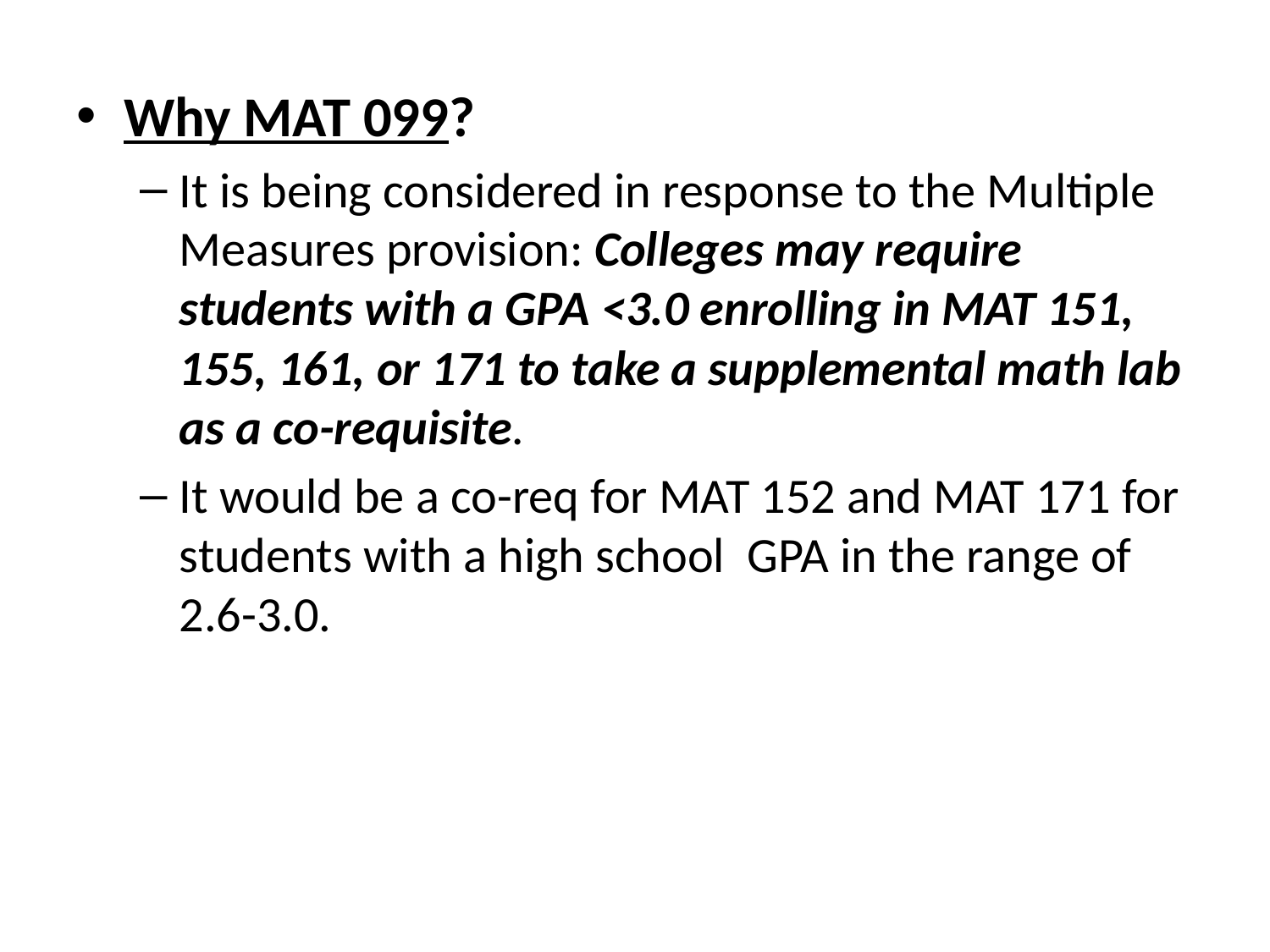

Why MAT 099?
It is being considered in response to the Multiple Measures provision: Colleges may require students with a GPA <3.0 enrolling in MAT 151, 155, 161, or 171 to take a supplemental math lab as a co-requisite.
It would be a co-req for MAT 152 and MAT 171 for students with a high school  GPA in the range of 2.6-3.0.